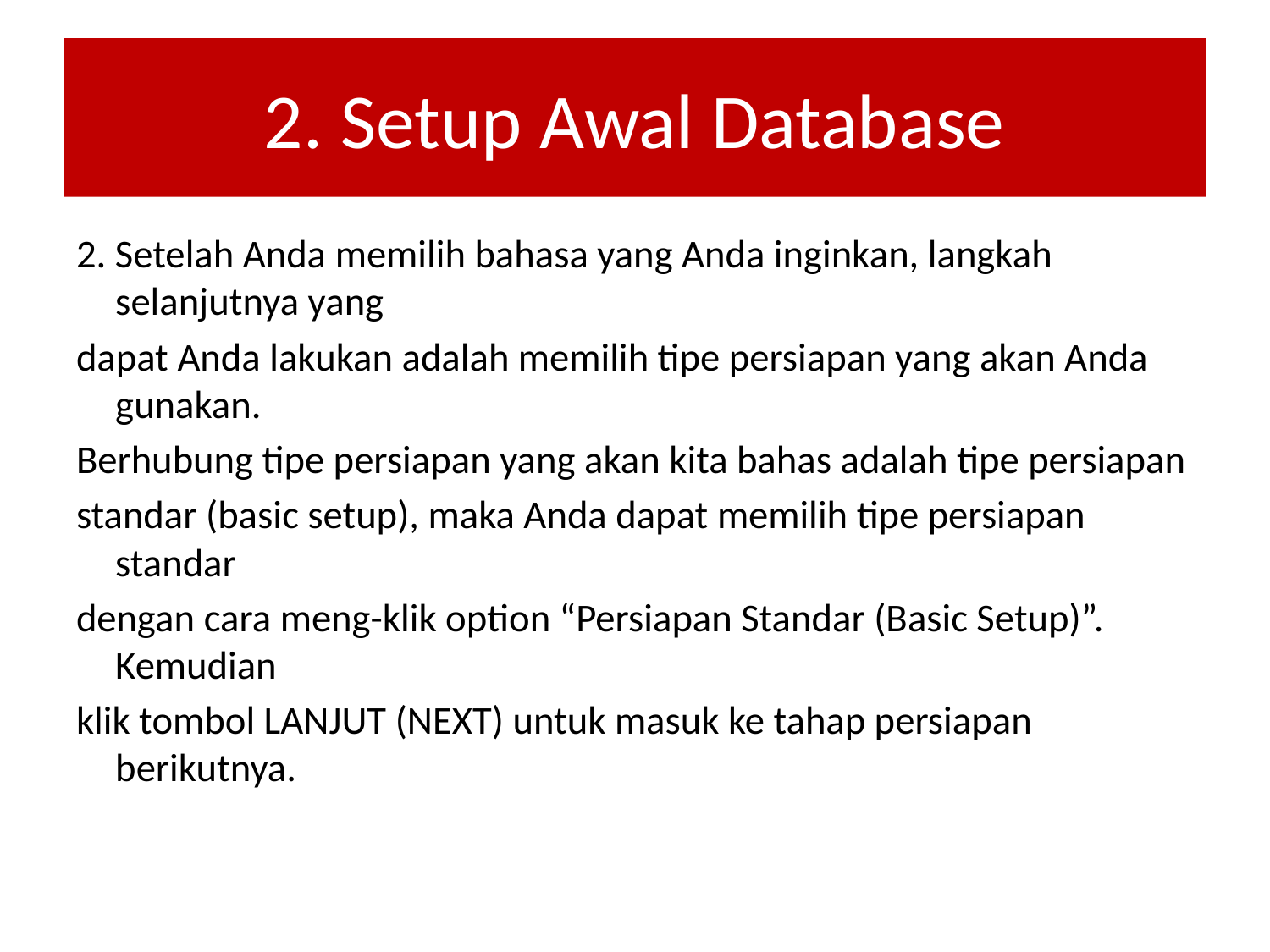

# 2. Setup Awal Database
2. Setelah Anda memilih bahasa yang Anda inginkan, langkah selanjutnya yang
dapat Anda lakukan adalah memilih tipe persiapan yang akan Anda gunakan.
Berhubung tipe persiapan yang akan kita bahas adalah tipe persiapan
standar (basic setup), maka Anda dapat memilih tipe persiapan standar
dengan cara meng-klik option “Persiapan Standar (Basic Setup)”. Kemudian
klik tombol LANJUT (NEXT) untuk masuk ke tahap persiapan berikutnya.